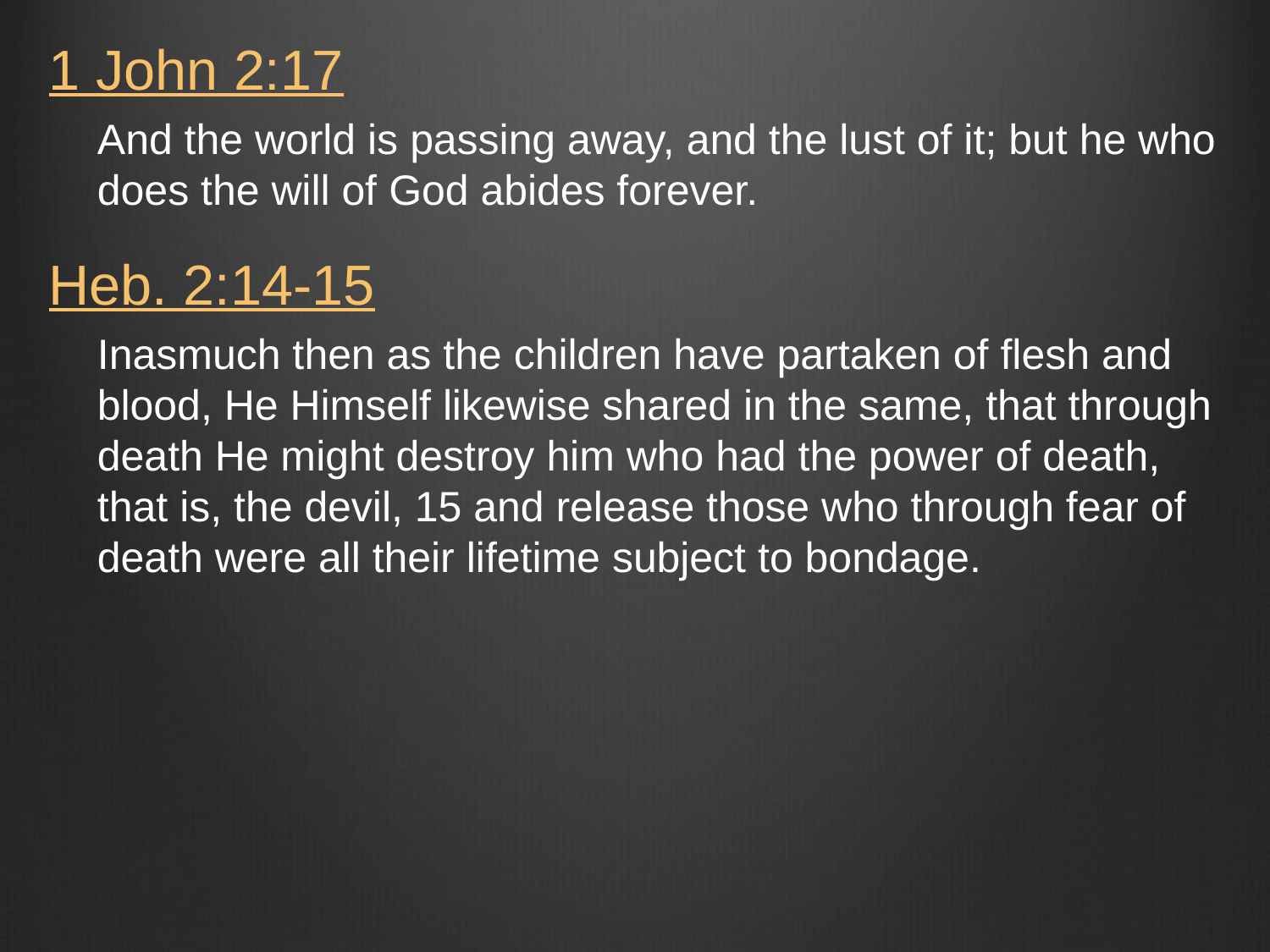

1 John 2:17
And the world is passing away, and the lust of it; but he who does the will of God abides forever.
Heb. 2:14-15
Inasmuch then as the children have partaken of flesh and blood, He Himself likewise shared in the same, that through death He might destroy him who had the power of death, that is, the devil, 15 and release those who through fear of death were all their lifetime subject to bondage.